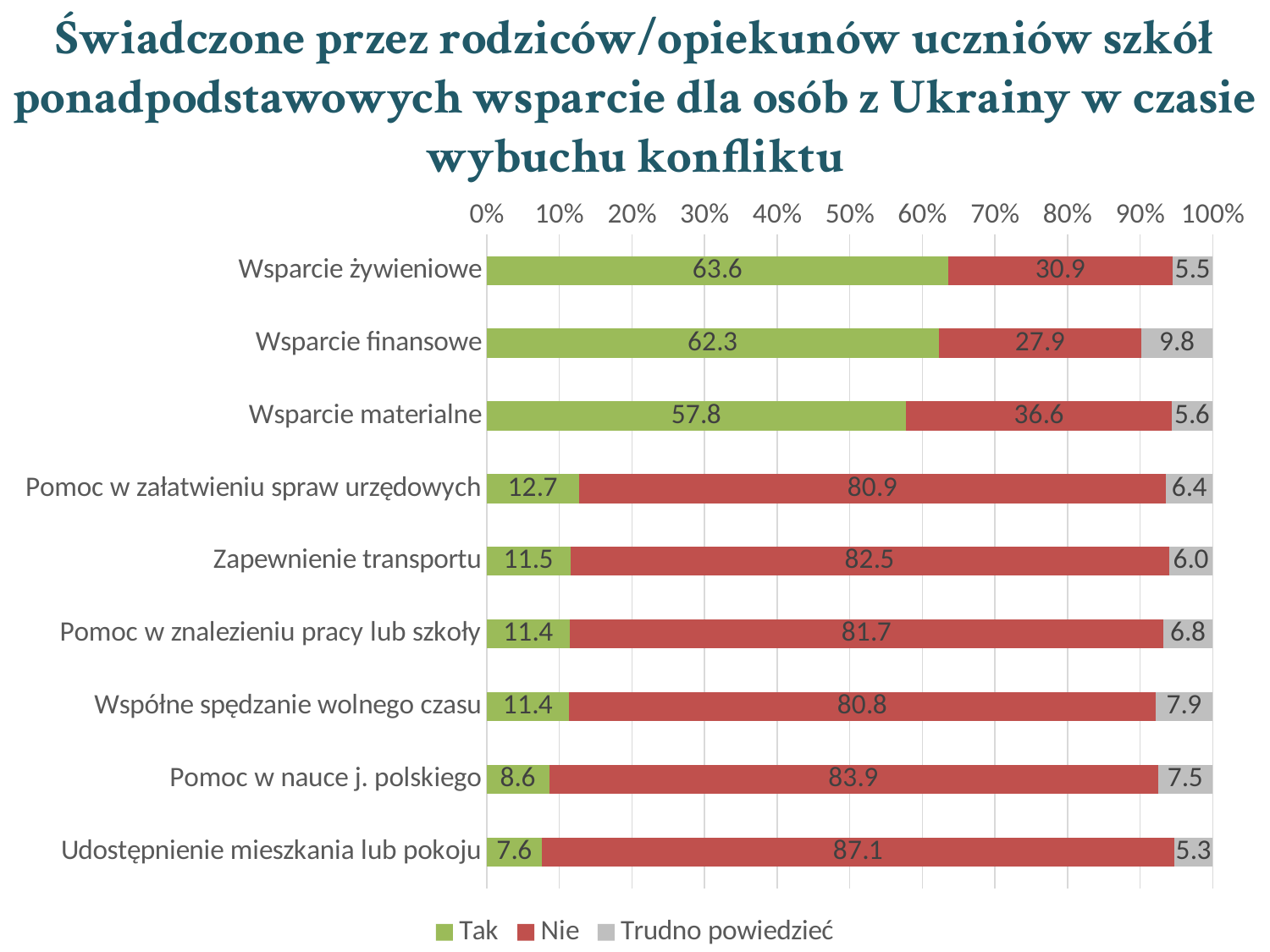

# Świadczone przez rodziców/opiekunów uczniów szkół ponadpodstawowych wsparcie dla osób z Ukrainy w czasie wybuchu konfliktu

### Chart

| Category | Tak | Nie | Trudno powiedzieć |
|---|---|---|---|
| Wsparcie żywieniowe | 63.5920852359209 | 30.8980213089802 | 5.50989345509893 |
| Wsparcie finansowe | 62.2526636225266 | 27.9452054794521 | 9.80213089802131 |
| Wsparcie materialne | 57.7777777777778 | 36.5905631659056 | 5.63165905631659 |
| Pomoc w załatwieniu spraw urzędowych | 12.6940639269406 | 80.9132420091324 | 6.39269406392694 |
| Zapewnienie transportu | 11.5068493150685 | 82.496194824962 | 5.99695585996956 |
| Pomoc w znalezieniu pracy lub szkoły | 11.4459665144597 | 81.7351598173516 | 6.81887366818874 |
| Współne spędzanie wolnego czasu | 11.3546423135464 | 80.7914764079148 | 7.85388127853881 |
| Pomoc w nauce j. polskiego | 8.58447488584475 | 83.8660578386606 | 7.54946727549467 |
| Udostępnienie mieszkania lub pokoju | 7.6103500761035 | 87.1232876712329 | 5.26636225266362 |